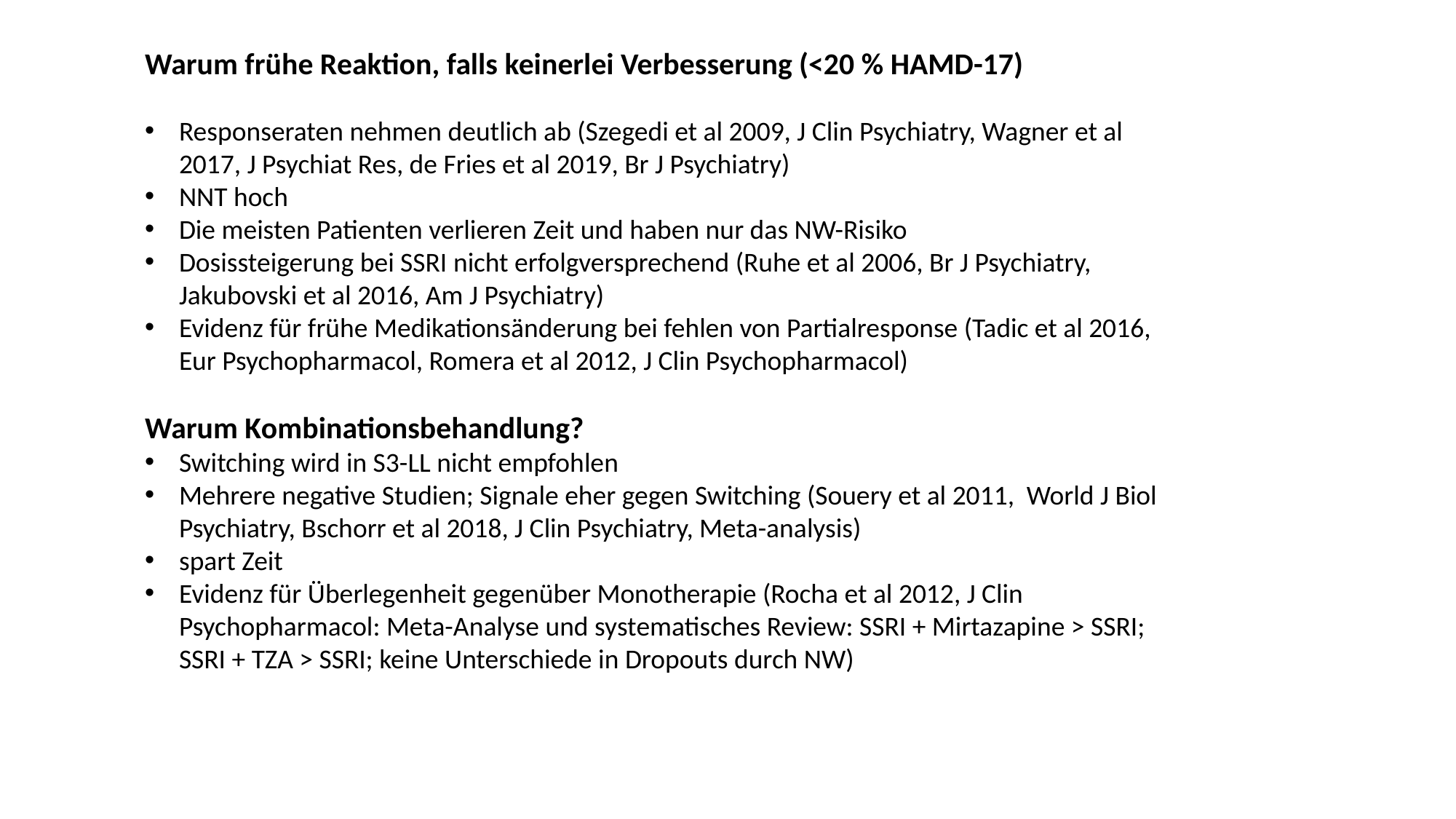

Warum frühe Reaktion, falls keinerlei Verbesserung (<20 % HAMD-17)

Responseraten nehmen deutlich ab (Szegedi et al 2009, J Clin Psychiatry, Wagner et al 2017, J Psychiat Res, de Fries et al 2019, Br J Psychiatry)
NNT hoch
Die meisten Patienten verlieren Zeit und haben nur das NW-Risiko
Dosissteigerung bei SSRI nicht erfolgversprechend (Ruhe et al 2006, Br J Psychiatry, Jakubovski et al 2016, Am J Psychiatry)
Evidenz für frühe Medikationsänderung bei fehlen von Partialresponse (Tadic et al 2016, Eur Psychopharmacol, Romera et al 2012, J Clin Psychopharmacol)

Warum Kombinationsbehandlung?
Switching wird in S3-LL nicht empfohlen
Mehrere negative Studien; Signale eher gegen Switching (Souery et al 2011,  World J Biol Psychiatry, Bschorr et al 2018, J Clin Psychiatry, Meta-analysis)
spart Zeit
Evidenz für Überlegenheit gegenüber Monotherapie (Rocha et al 2012, J Clin Psychopharmacol: Meta-Analyse und systematisches Review: SSRI + Mirtazapine > SSRI; SSRI + TZA > SSRI; keine Unterschiede in Dropouts durch NW)